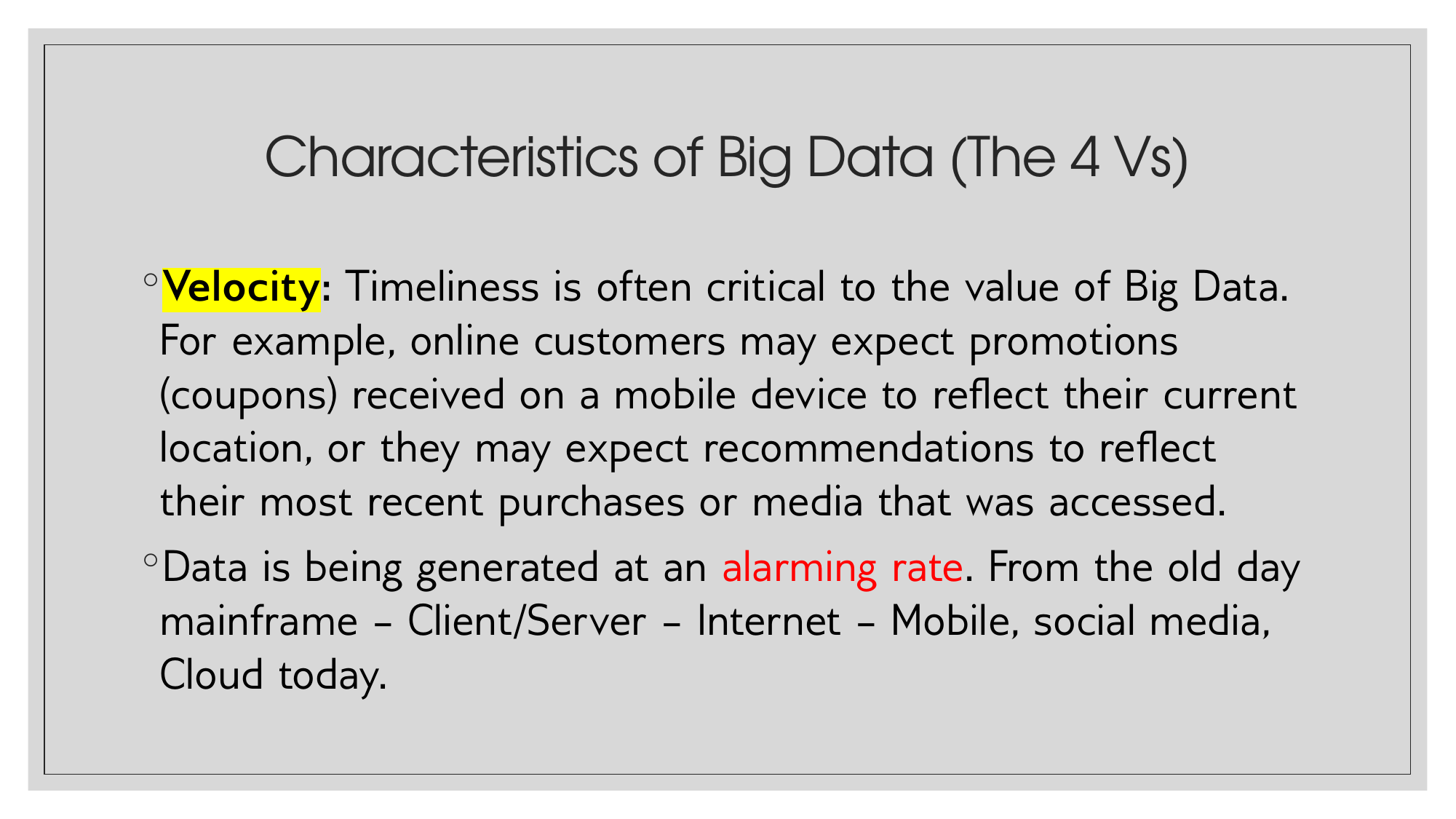

# Characteristics of Big Data (The 4 Vs)
Velocity: Timeliness is often critical to the value of Big Data. For example, online customers may expect promotions (coupons) received on a mobile device to reflect their current location, or they may expect recommendations to reflect their most recent purchases or media that was accessed.
Data is being generated at an alarming rate. From the old day mainframe – Client/Server – Internet – Mobile, social media, Cloud today.